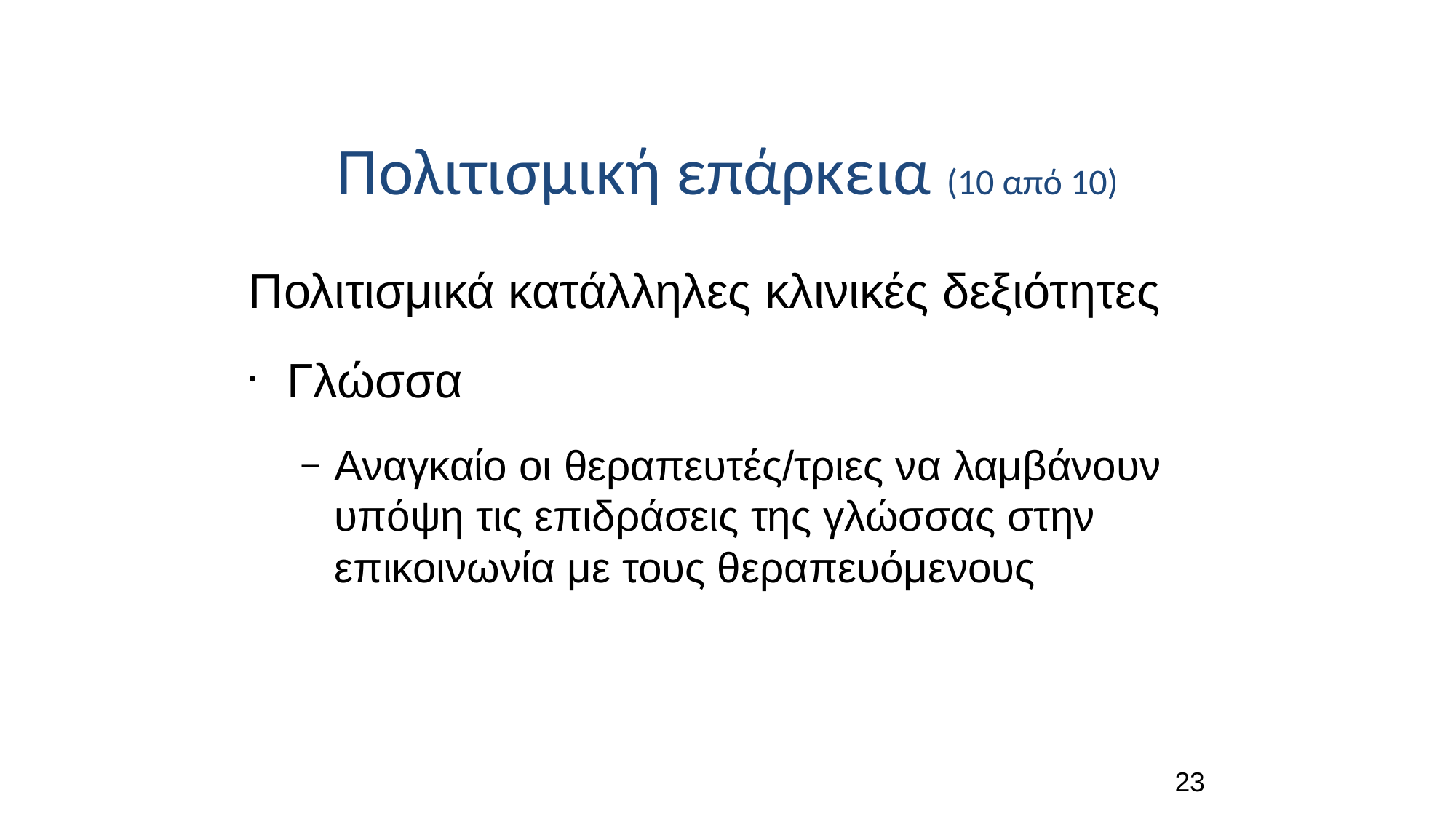

Πολιτισμική επάρκεια (10 από 10)
Πολιτισμικά κατάλληλες κλινικές δεξιότητες
Γλώσσα
Αναγκαίο οι θεραπευτές/τριες να λαμβάνουν υπόψη τις επιδράσεις της γλώσσας στην επικοινωνία με τους θεραπευόμενους
23